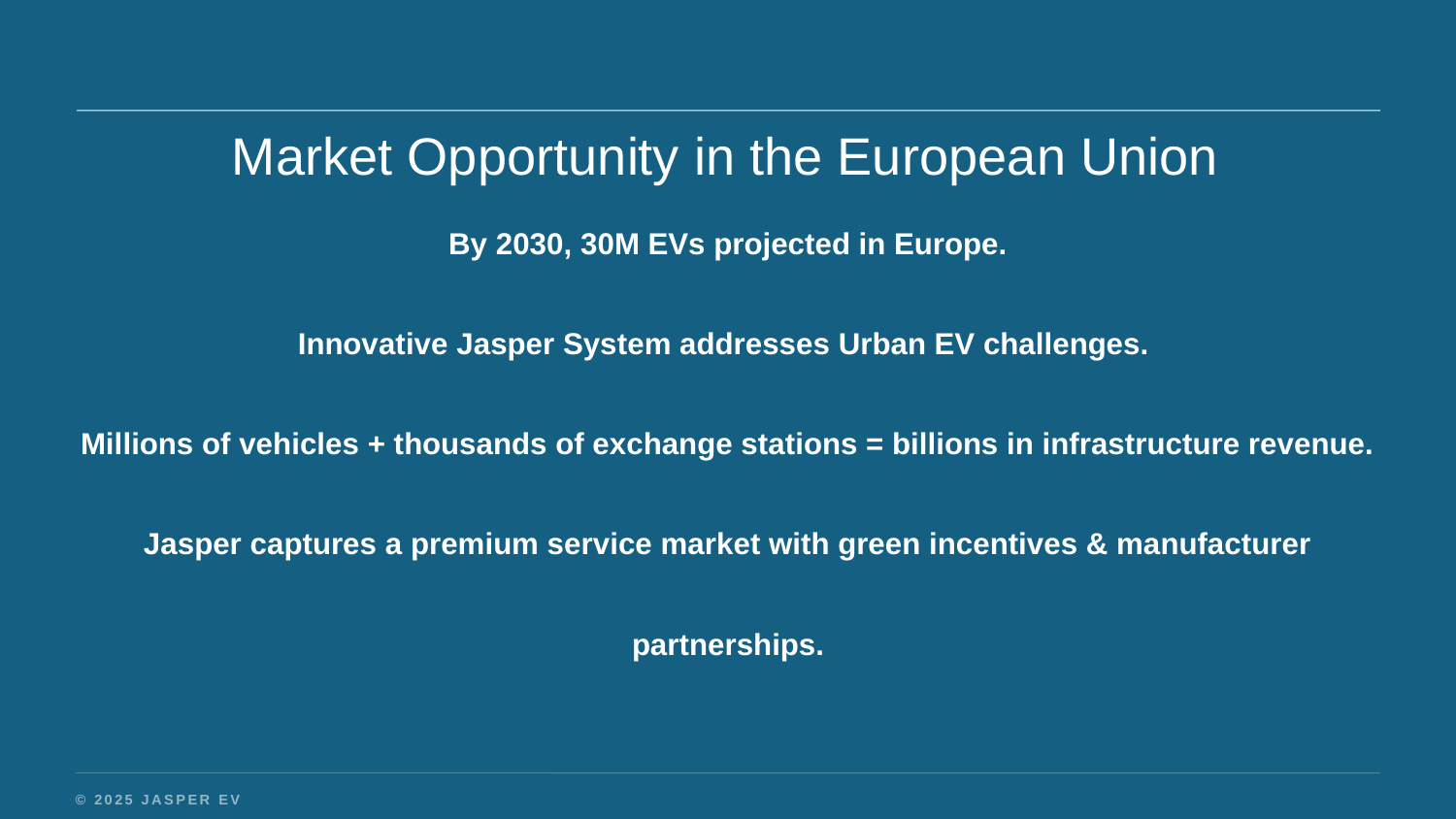

Market Opportunity in the European Union
By 2030, 30M EVs projected in Europe.
Innovative Jasper System addresses Urban EV challenges.
Millions of vehicles + thousands of exchange stations = billions in infrastructure revenue.
Jasper captures a premium service market with green incentives & manufacturer partnerships.

© 2025 JASPER EV TECH